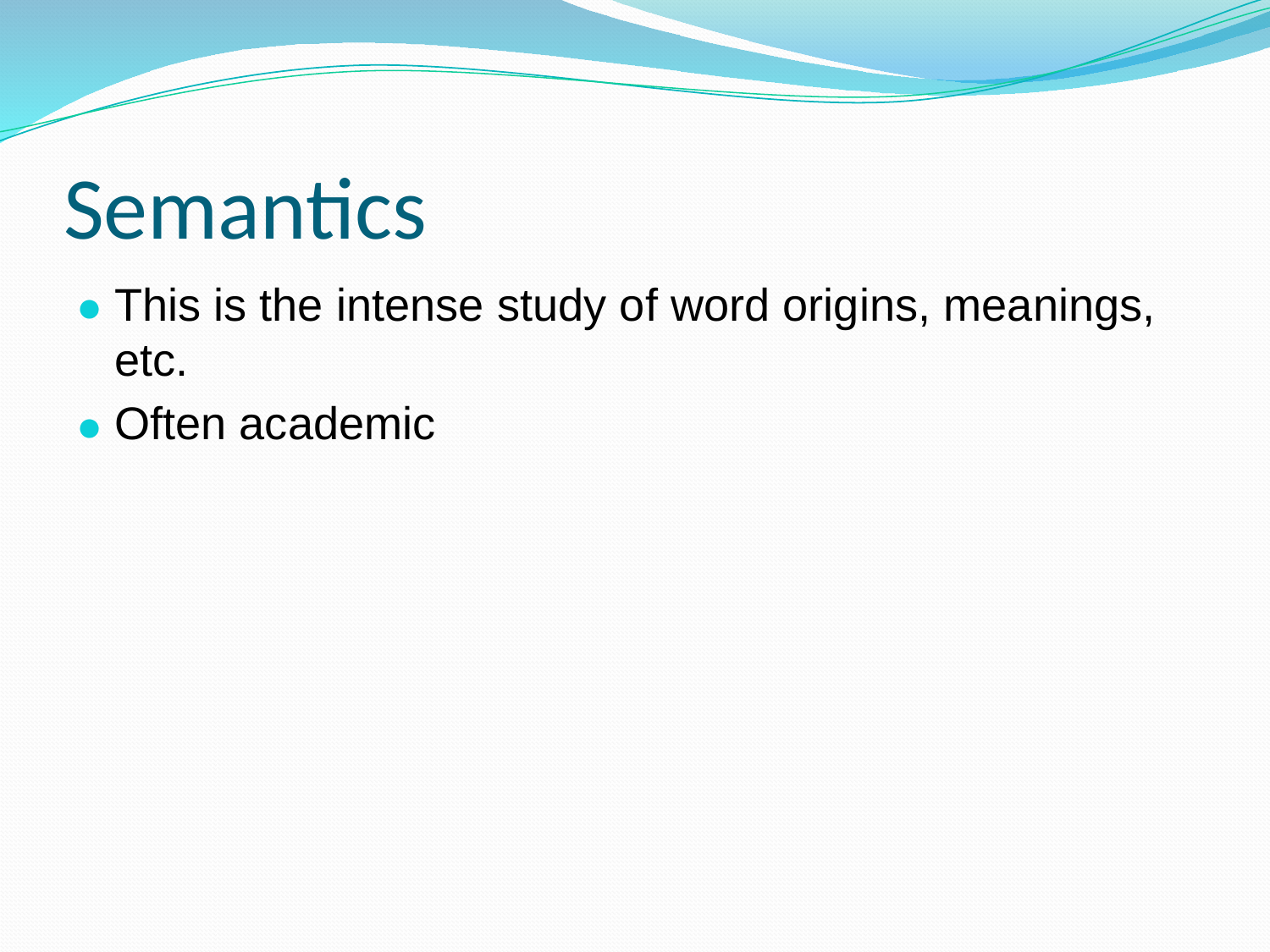

# Semantics
This is the intense study of word origins, meanings, etc.
Often academic